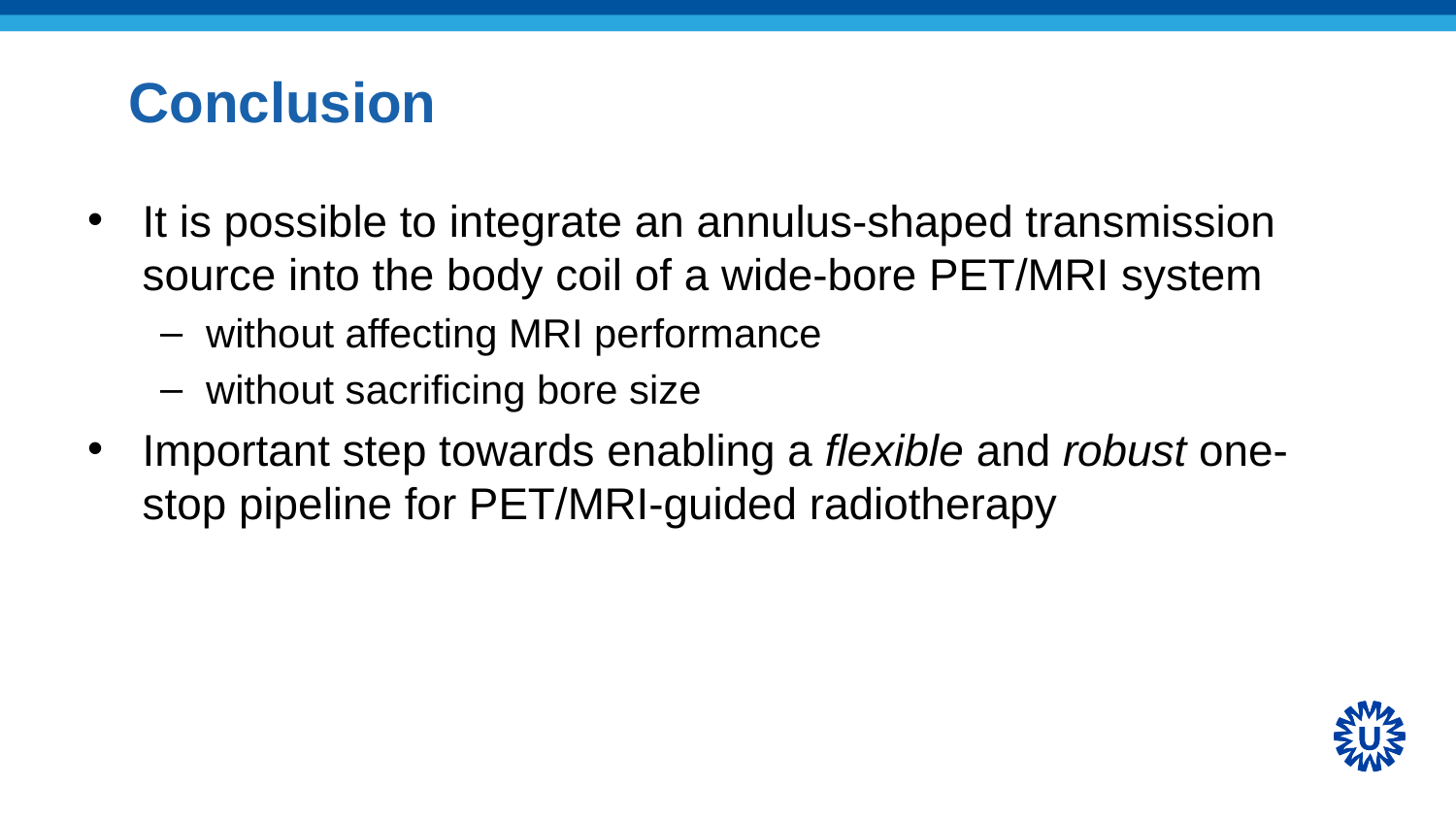

# Conclusion
It is possible to integrate an annulus-shaped transmission source into the body coil of a wide-bore PET/MRI system
without affecting MRI performance
without sacrificing bore size
Important step towards enabling a flexible and robust one-stop pipeline for PET/MRI-guided radiotherapy